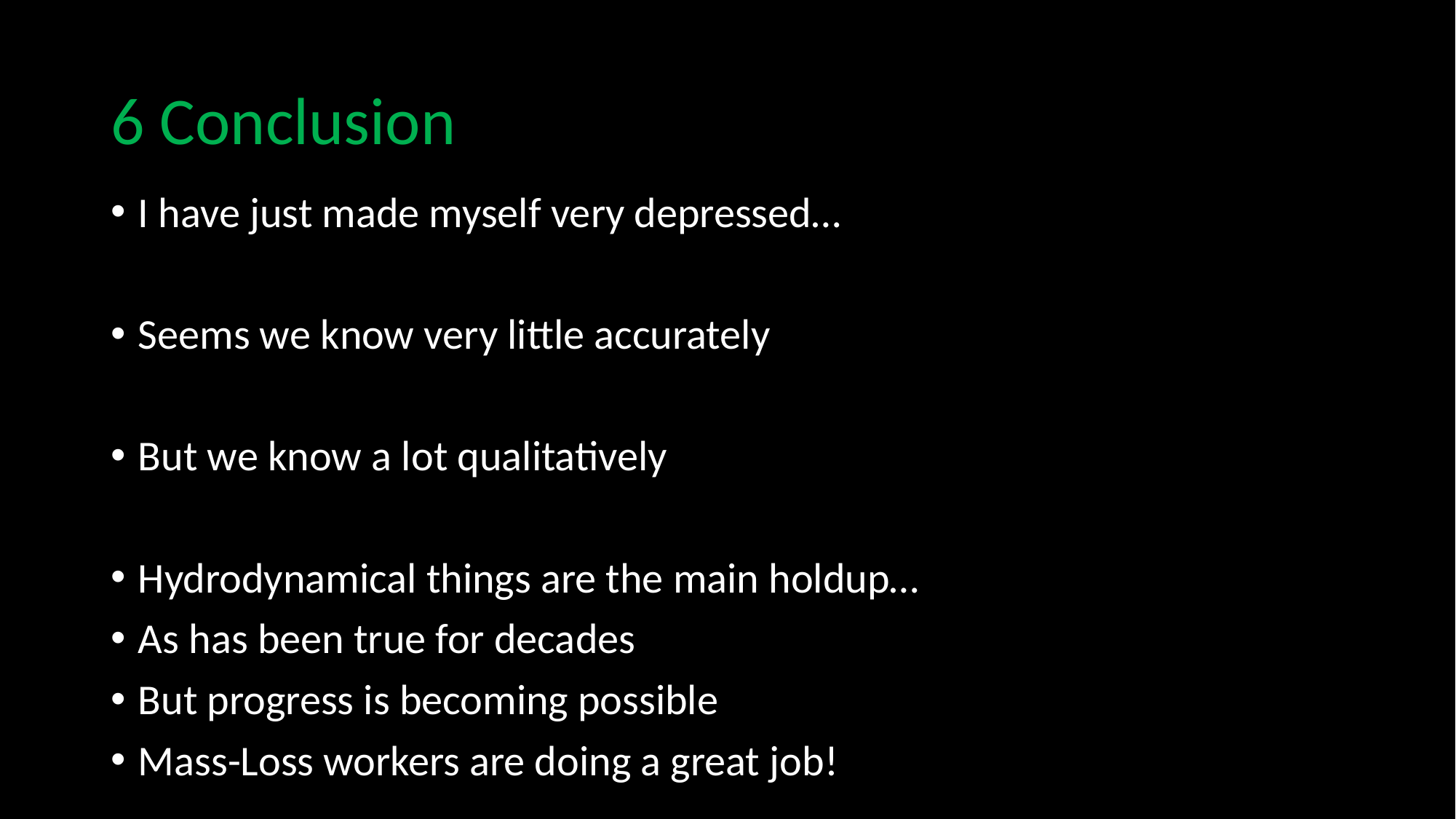

# 6 Conclusion
I have just made myself very depressed…

Seems we know very little accurately

But we know a lot qualitatively

Hydrodynamical things are the main holdup…
As has been true for decades
But progress is becoming possible
Mass-Loss workers are doing a great job!